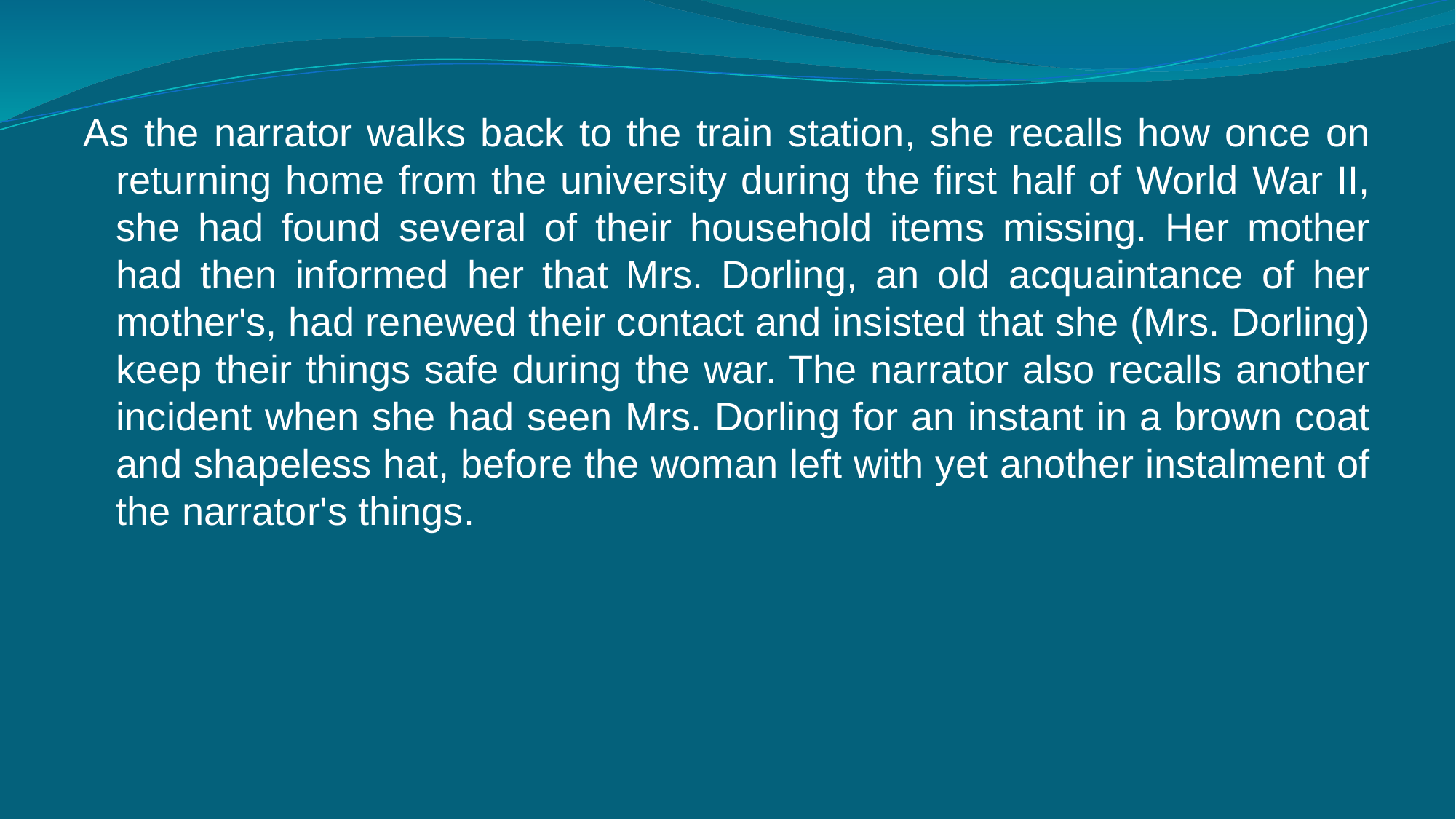

As the narrator walks back to the train station, she recalls how once on returning home from the university during the first half of World War II, she had found several of their household items missing. Her mother had then informed her that Mrs. Dorling, an old acquaintance of her mother's, had renewed their contact and insisted that she (Mrs. Dorling) keep their things safe during the war. The narrator also recalls another incident when she had seen Mrs. Dorling for an instant in a brown coat and shapeless hat, before the woman left with yet another instalment of the narrator's things.